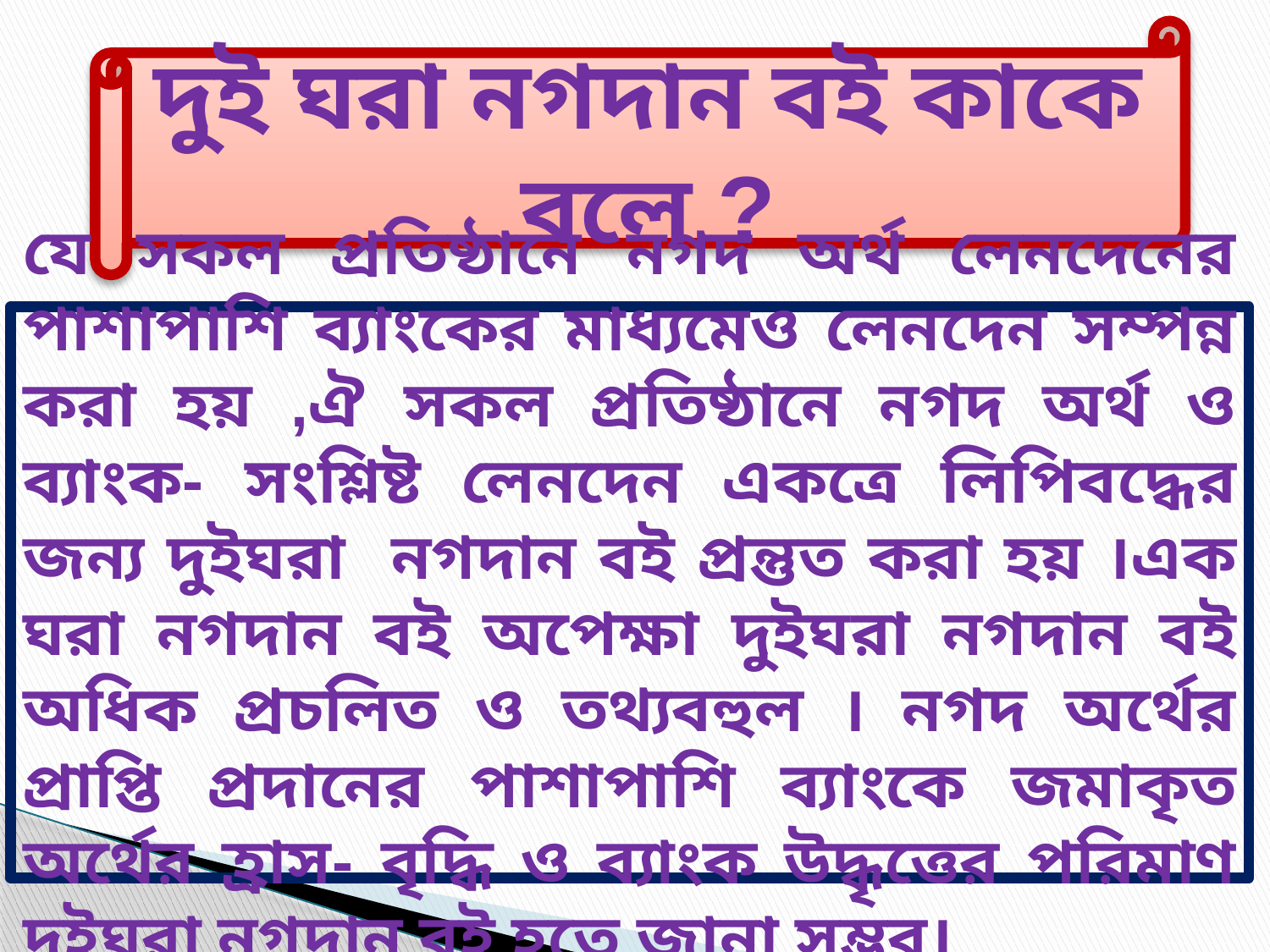

দুই ঘরা নগদান বই কাকে বলে ?
যে সকল প্রতিষ্ঠানে নগদ অর্থ লেনদেনের পাশাপাশি ব্যাংকের মাধ্যমেও লেনদেন সম্পন্ন করা হয় ,ঐ সকল প্রতিষ্ঠানে নগদ অর্থ ও ব্যাংক- সংশ্লিষ্ট লেনদেন একত্রে লিপিবদ্ধের জন্য দুইঘরা  নগদান বই প্রন্তুত করা হয় ।এক ঘরা নগদান বই অপেক্ষা দুইঘরা নগদান বই অধিক প্রচলিত ও তথ্যবহুল । নগদ অর্থের প্রাপ্তি প্রদানের পাশাপাশি ব্যাংকে জমাকৃত অর্থের হ্রাস- বৃদ্ধি ও ব্যাংক উদ্ধৃত্তের পরিমাণ দুইঘরা নগদান বই হতে জানা সম্ভব।